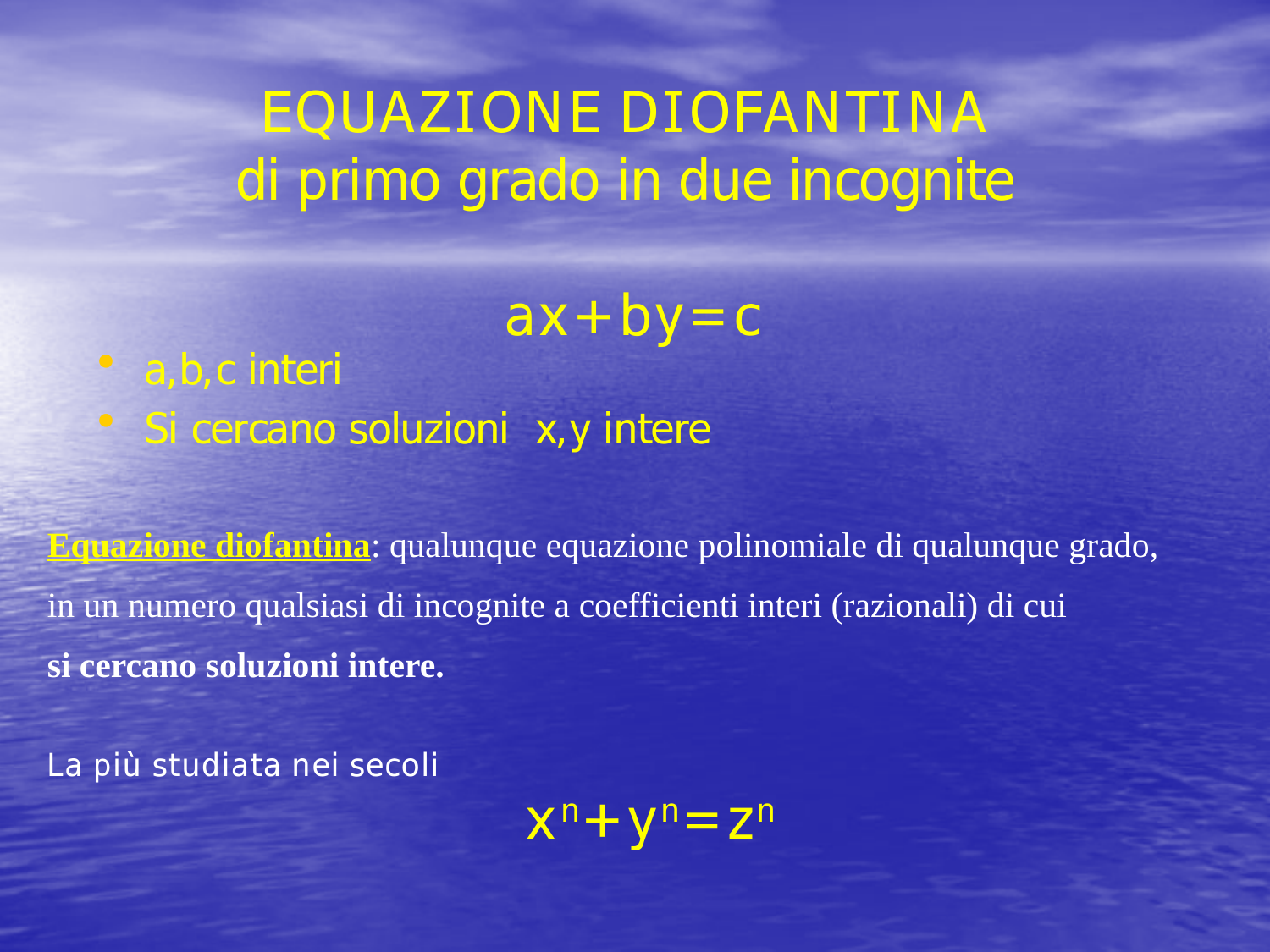

# EQUAZIONE DIOFANTINA di primo grado in due incognite ax+by=c
a,b,c interi
Si cercano soluzioni  x,y intere

Equazione diofantina: qualunque equazione polinomiale di qualunque grado,
in un numero qualsiasi di incognite a coefficienti interi (razionali) di cui
si cercano soluzioni intere.

La più studiata nei secoli
xn+yn=zn